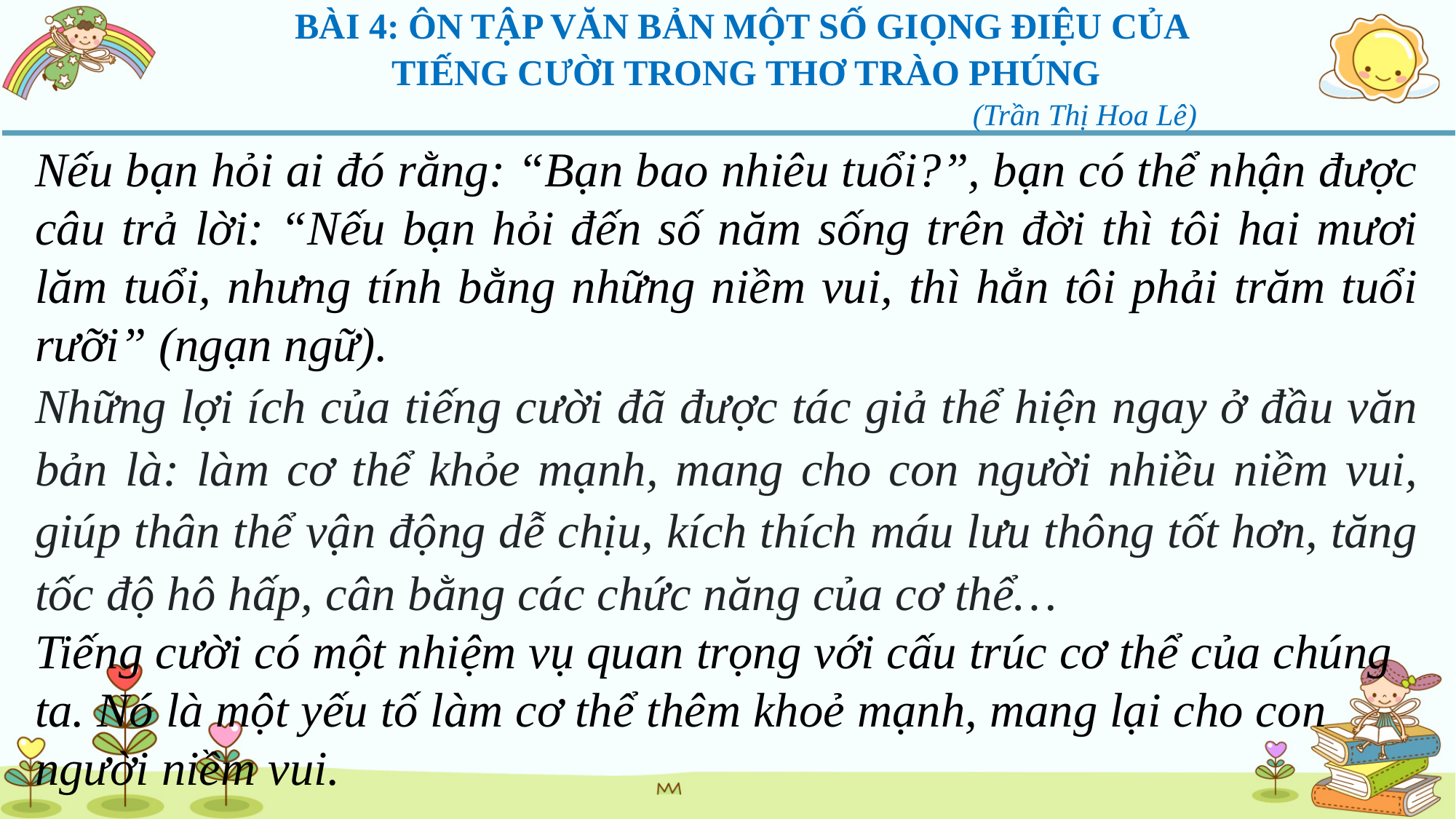

BÀI 4: ÔN TẬP VĂN BẢN MỘT SỐ GIỌNG ĐIỆU CỦA
TIẾNG CƯỜI TRONG THƠ TRÀO PHÚNG
                                                     (Trần Thị Hoa Lê)

Nếu bạn hỏi ai đó rằng: “Bạn bao nhiêu tuổi?”, bạn có thể nhận được câu trả lời: “Nếu bạn hỏi đến số năm sống trên đời thì tôi hai mươi lăm tuổi, nhưng tính bằng những niềm vui, thì hẳn tôi phải trăm tuổi rưỡi” (ngạn ngữ).
Những lợi ích của tiếng cười đã được tác giả thể hiện ngay ở đầu văn bản là: làm cơ thể khỏe mạnh, mang cho con người nhiều niềm vui, giúp thân thể vận động dễ chịu, kích thích máu lưu thông tốt hơn, tăng tốc độ hô hấp, cân bằng các chức năng của cơ thể…
Tiếng cười có một nhiệm vụ quan trọng với cấu trúc cơ thể của chúng ta. Nó là một yếu tố làm cơ thể thêm khoẻ mạnh, mang lại cho con người niềm vui.